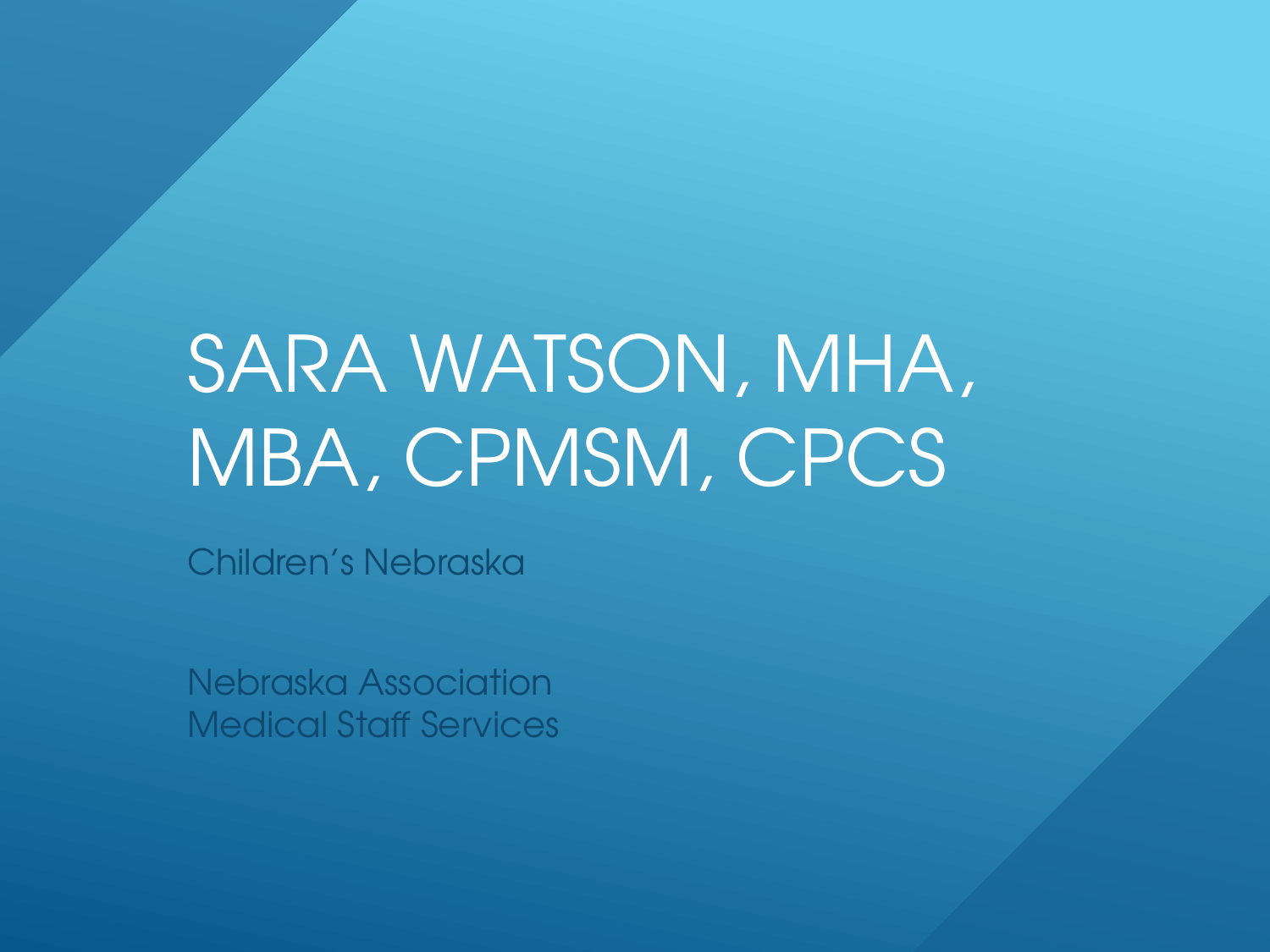

# Sara Watson, MHA, MBA, CPMSM, CPCS
Children’s Nebraska

Nebraska Association
Medical Staff Services